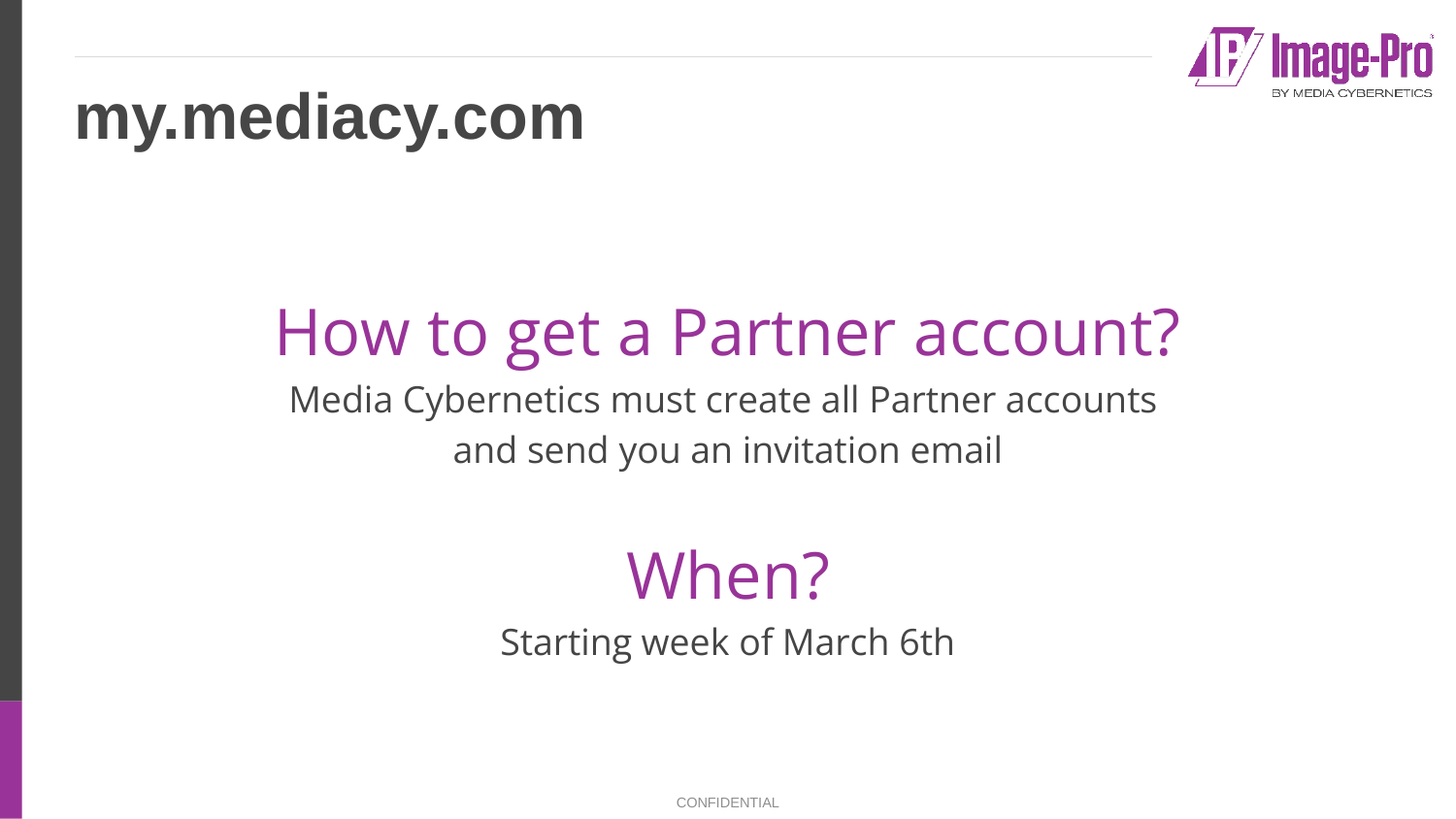

# my.mediacy.com
How to get a Partner account?
Media Cybernetics must create all Partner accounts
and send you an invitation email

When?
Starting week of March 6th
CONFIDENTIAL